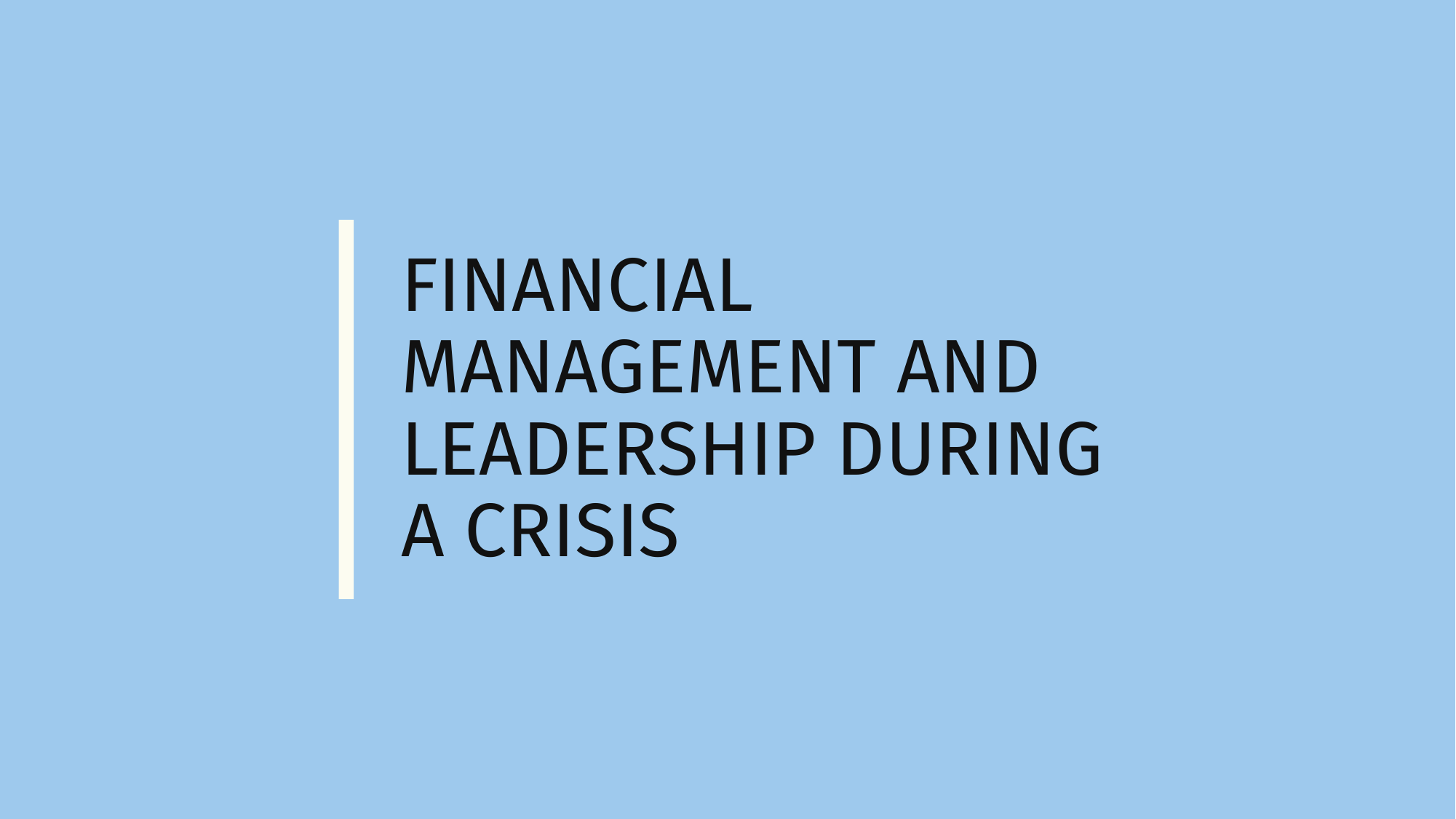

# FINANCIAL MANAGEMENT AND LEADERSHIP DURING A CRISIS